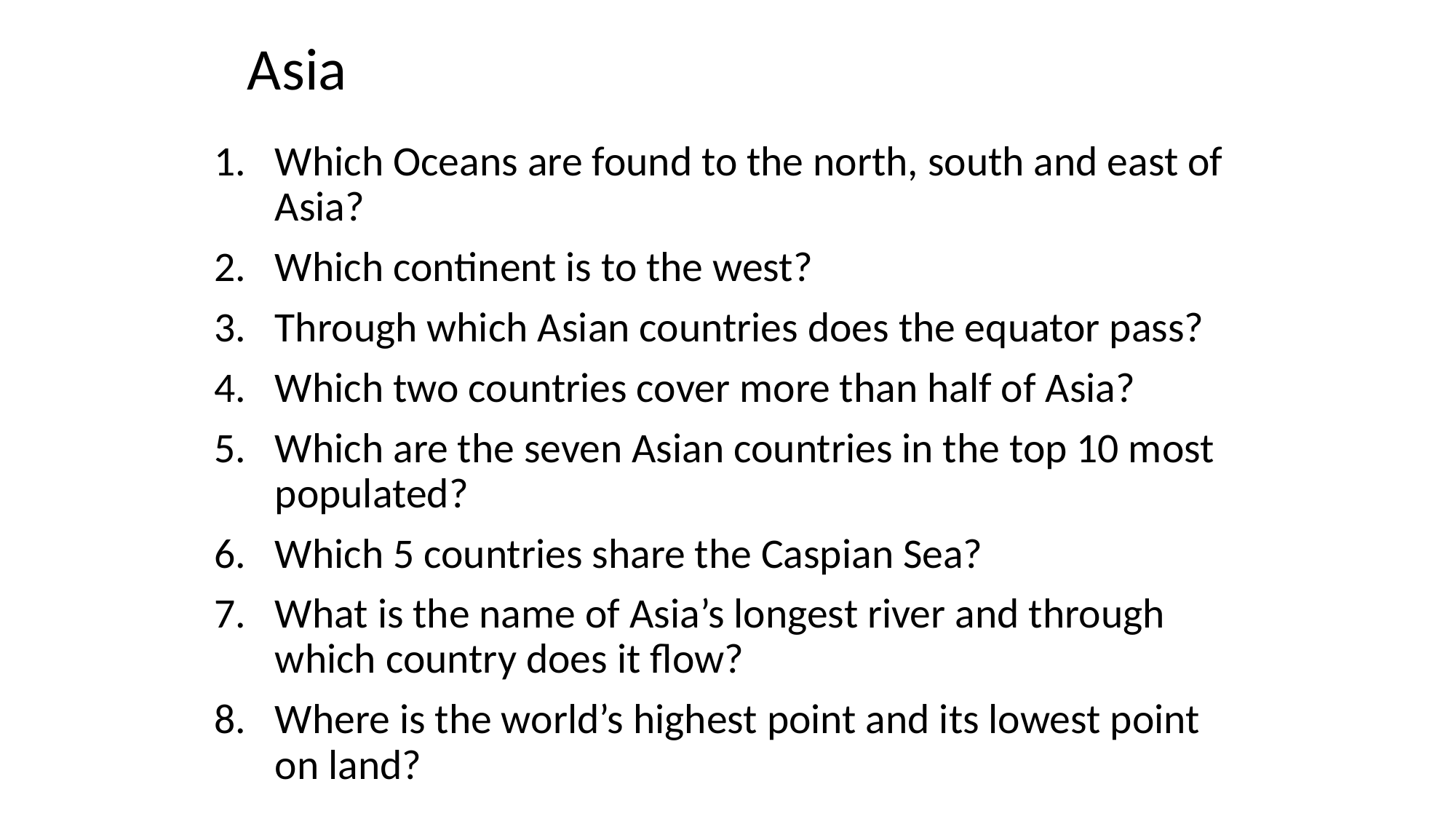

# Asia
Which Oceans are found to the north, south and east of Asia?
Which continent is to the west?
Through which Asian countries does the equator pass?
Which two countries cover more than half of Asia?
Which are the seven Asian countries in the top 10 most populated?
Which 5 countries share the Caspian Sea?
What is the name of Asia’s longest river and through which country does it flow?
Where is the world’s highest point and its lowest point on land?